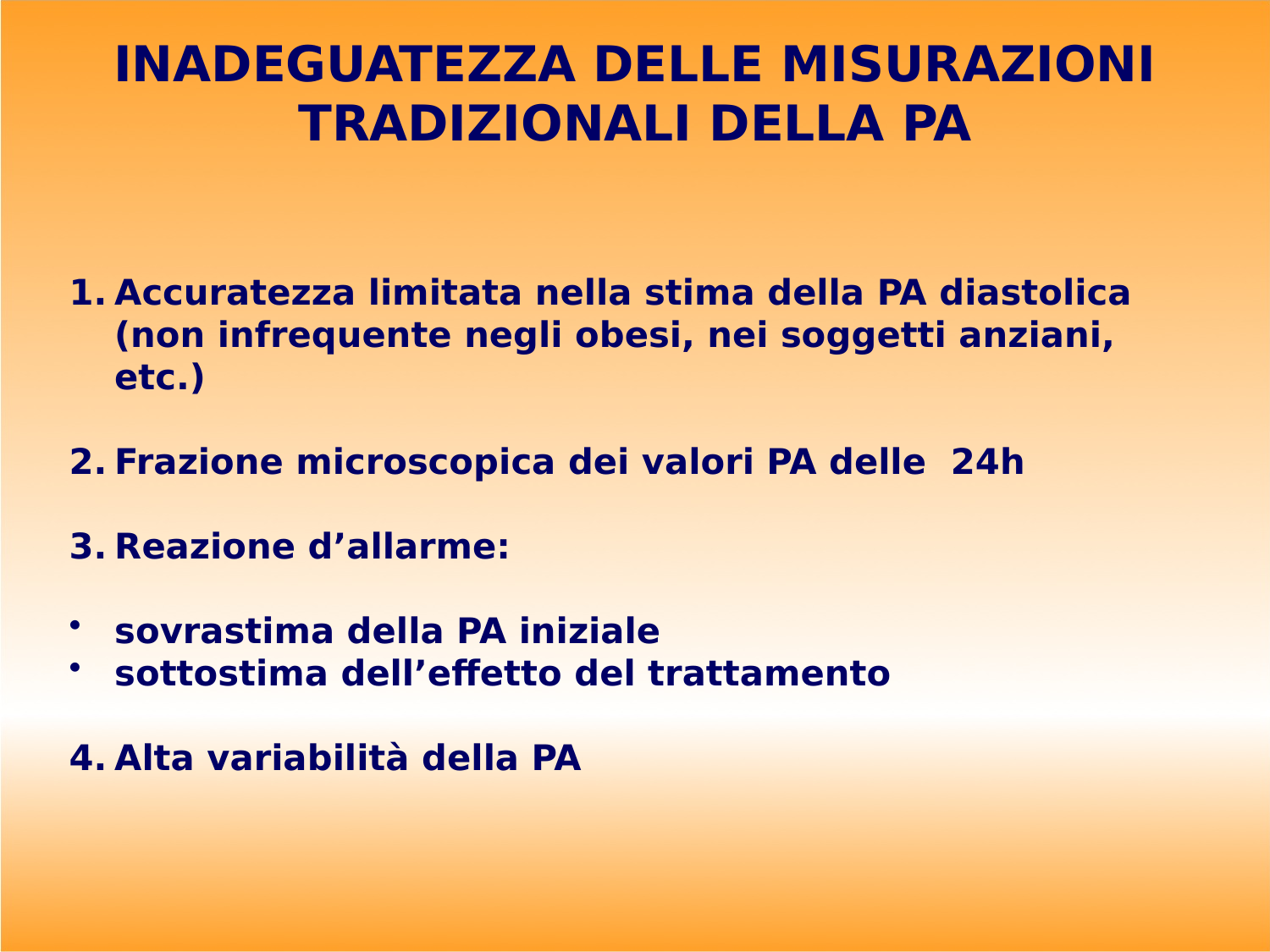

INADEGUATEZZA DELLE MISURAZIONI TRADIZIONALI DELLA PA
1.	Accuratezza limitata nella stima della PA diastolica (non infrequente negli obesi, nei soggetti anziani, etc.)

2.	Frazione microscopica dei valori PA delle  24h

3.	Reazione d’allarme:

sovrastima della PA iniziale
sottostima dell’effetto del trattamento

4.	Alta variabilità della PA